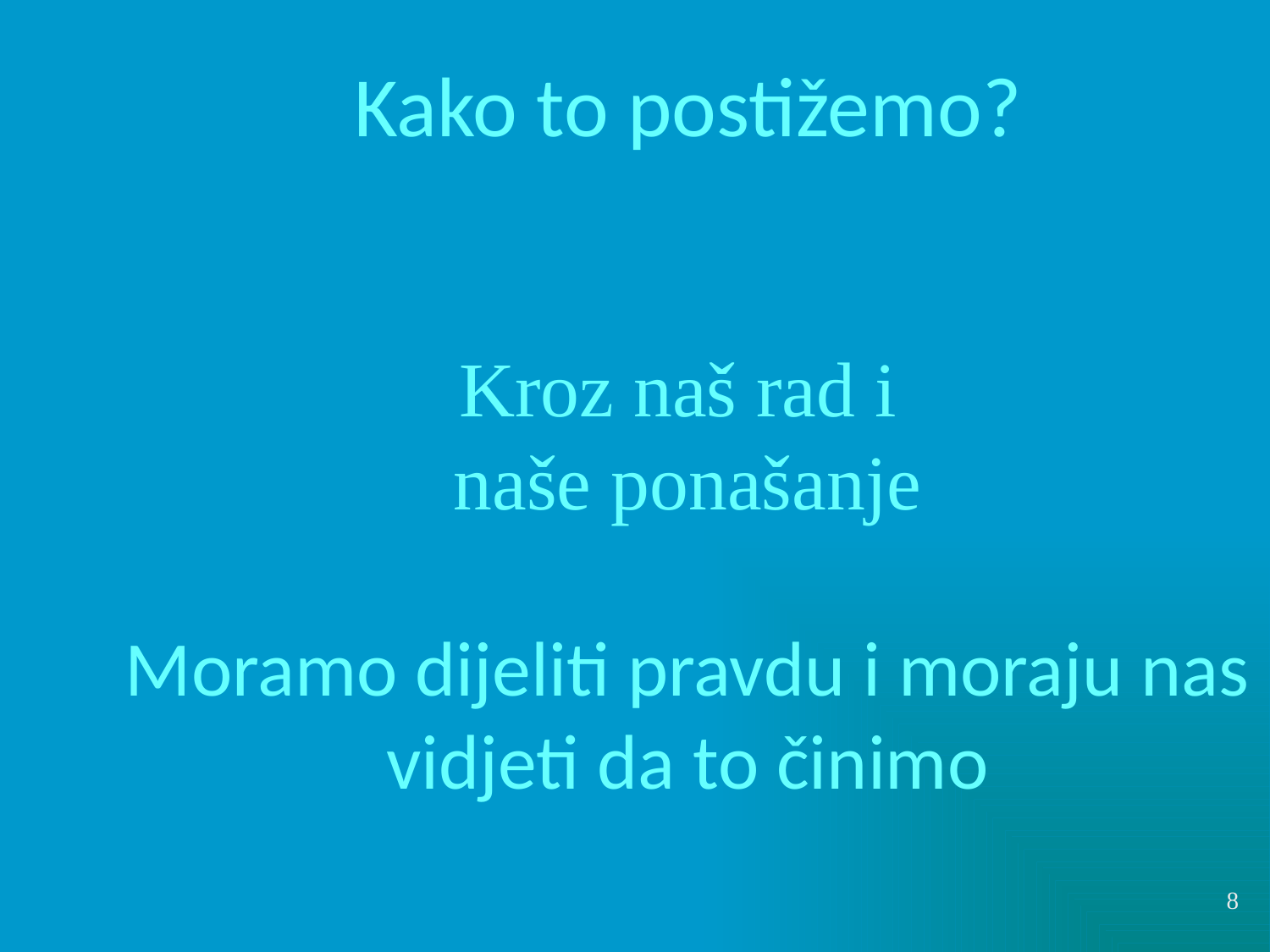

# Kako to postižemo? Kroz naš rad i naše ponašanje Moramo dijeliti pravdu i moraju nas vidjeti da to činimo
8